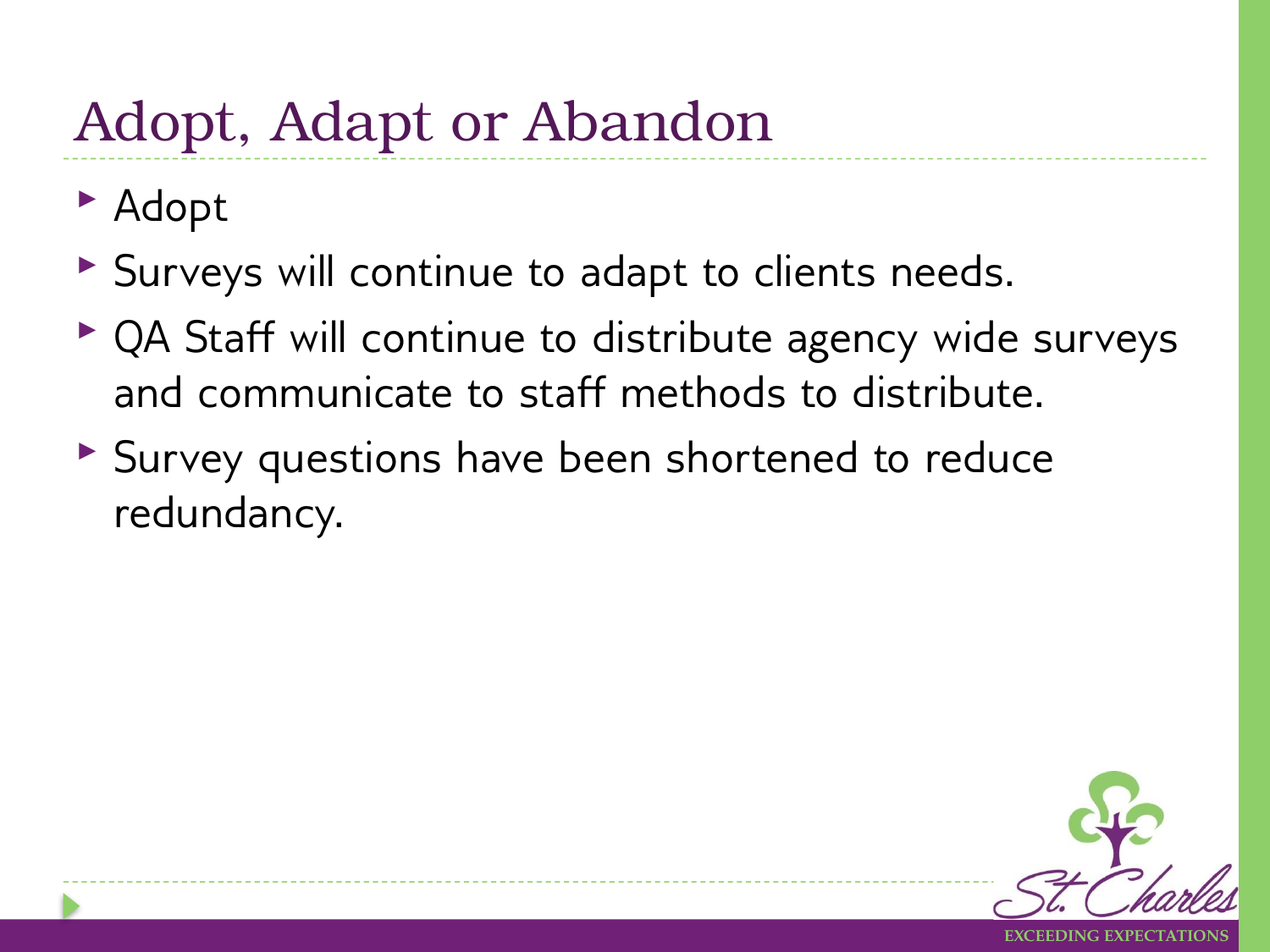

# Adopt, Adapt or Abandon
Adopt
Surveys will continue to adapt to clients needs.
QA Staff will continue to distribute agency wide surveys and communicate to staff methods to distribute.
Survey questions have been shortened to reduce redundancy.